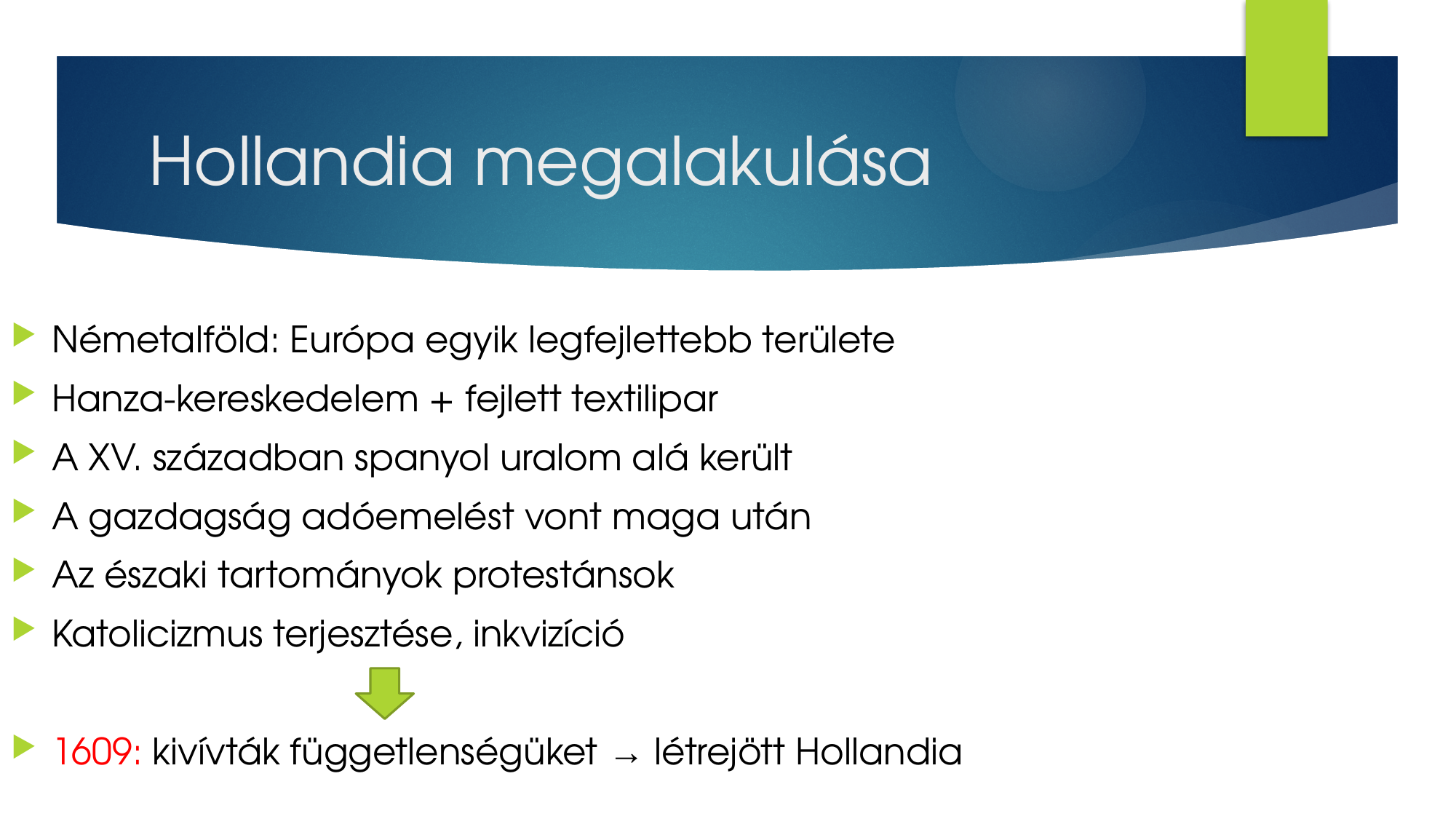

# Hollandia megalakulása
Németalföld: Európa egyik legfejlettebb területe
Hanza-kereskedelem + fejlett textilipar
A XV. században spanyol uralom alá került
A gazdagság adóemelést vont maga után
Az északi tartományok protestánsok
Katolicizmus terjesztése, inkvizíció

1609: kivívták függetlenségüket → létrejött Hollandia